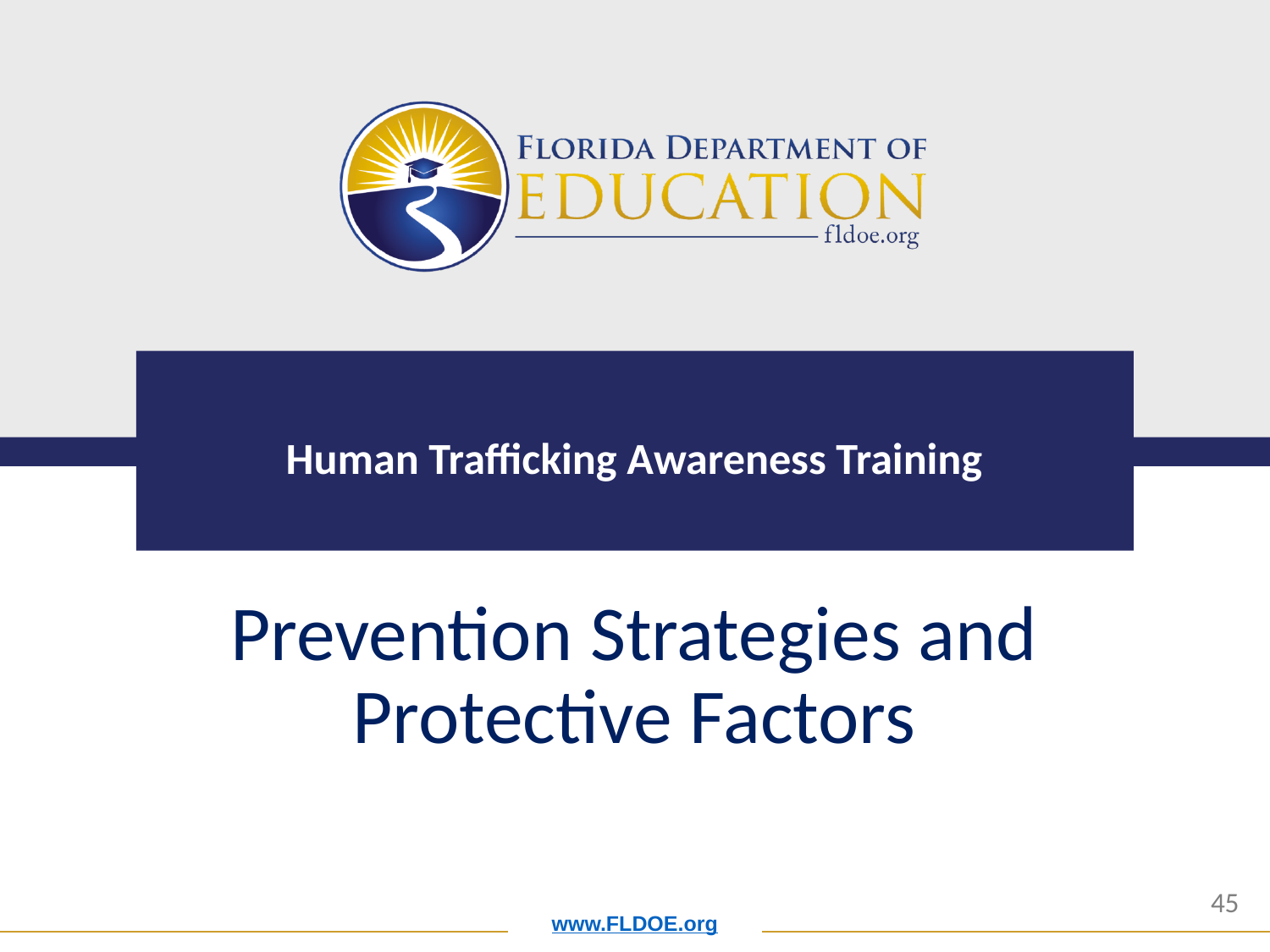

# Human Trafficking Awareness Training
Prevention Strategies and Protective Factors